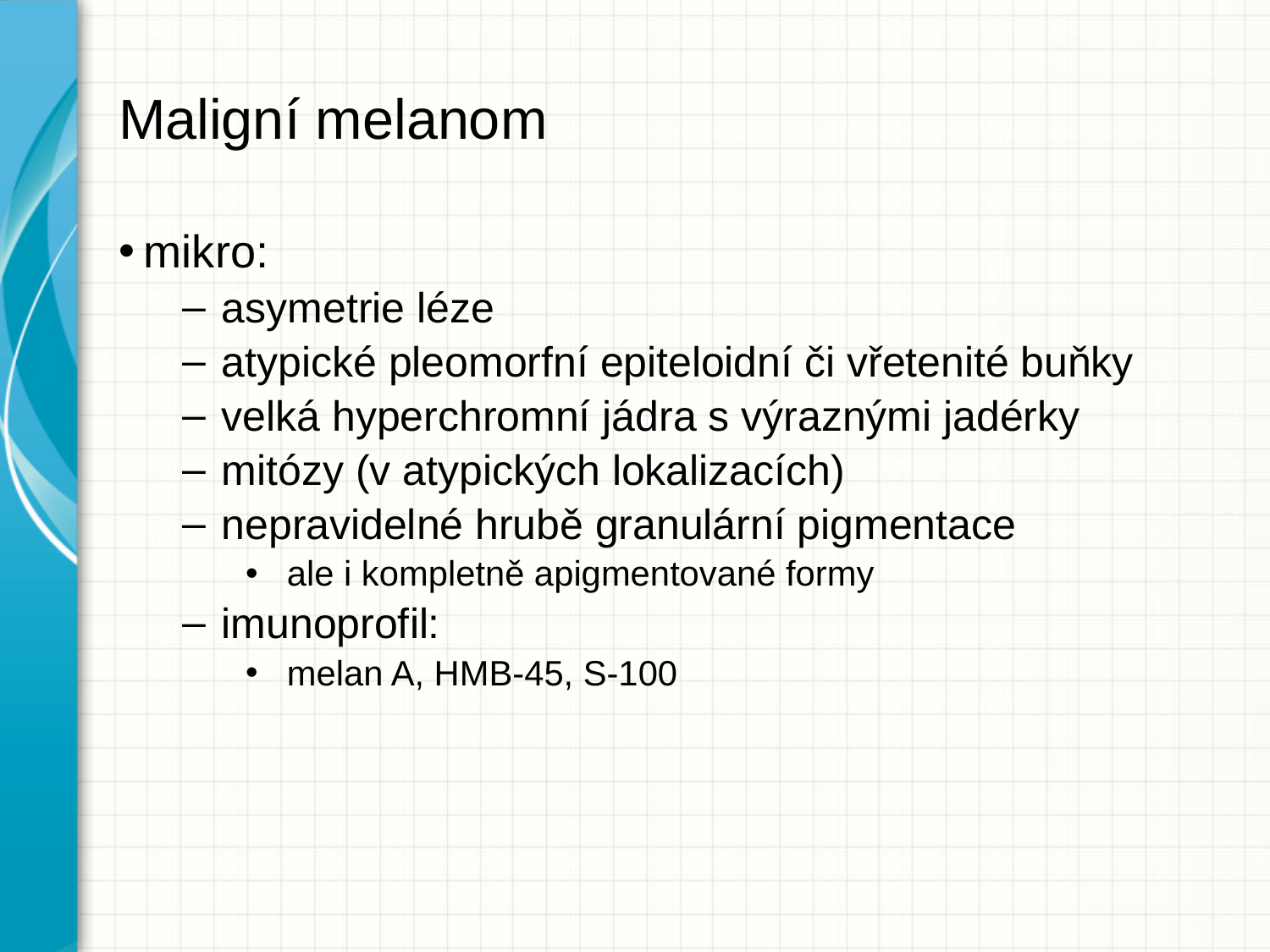

# Maligní melanom
mikro:
asymetrie léze
atypické pleomorfní epiteloidní či vřetenité buňky
velká hyperchromní jádra s výraznými jadérky
mitózy (v atypických lokalizacích)
nepravidelné hrubě granulární pigmentace
 ale i kompletně apigmentované formy
imunoprofil:
 melan A, HMB-45, S-100